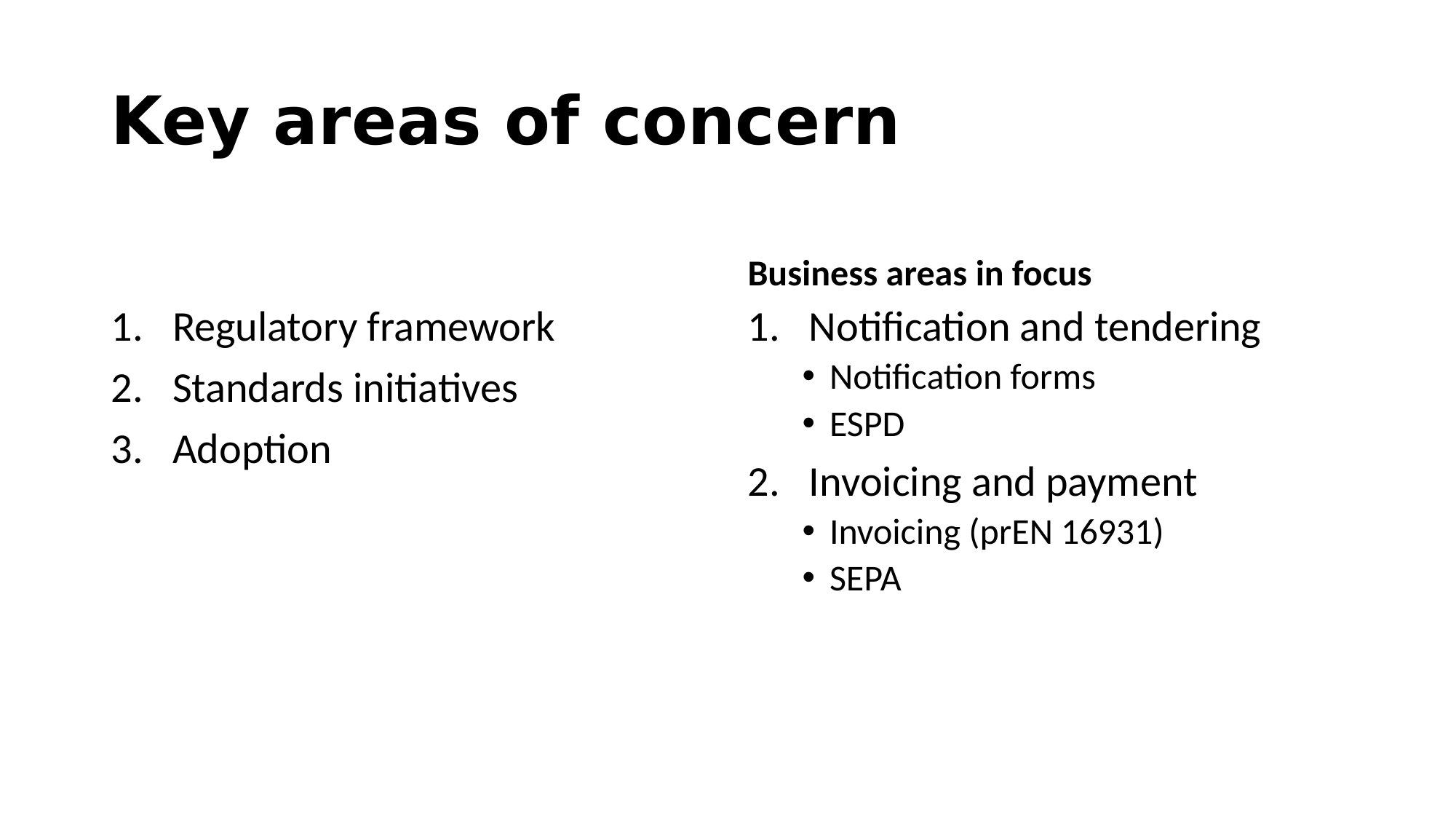

# Key areas of concern

Business areas in focus
Regulatory framework
Standards initiatives
Adoption

Notification and tendering
Notification forms
ESPD
Invoicing and payment
Invoicing (prEN 16931)
SEPA